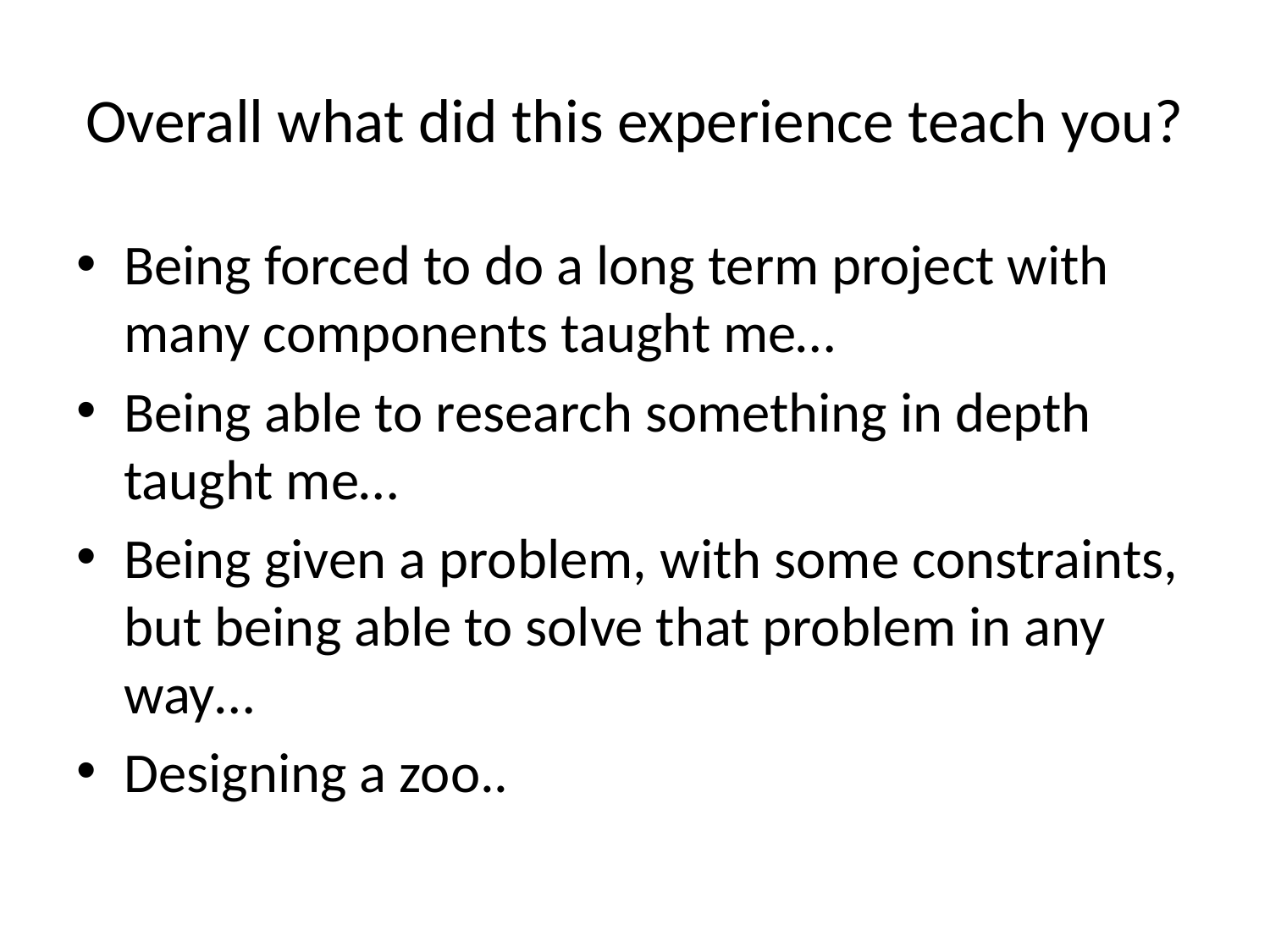

# Overall what did this experience teach you?
Being forced to do a long term project with many components taught me…
Being able to research something in depth taught me…
Being given a problem, with some constraints, but being able to solve that problem in any way…
Designing a zoo..